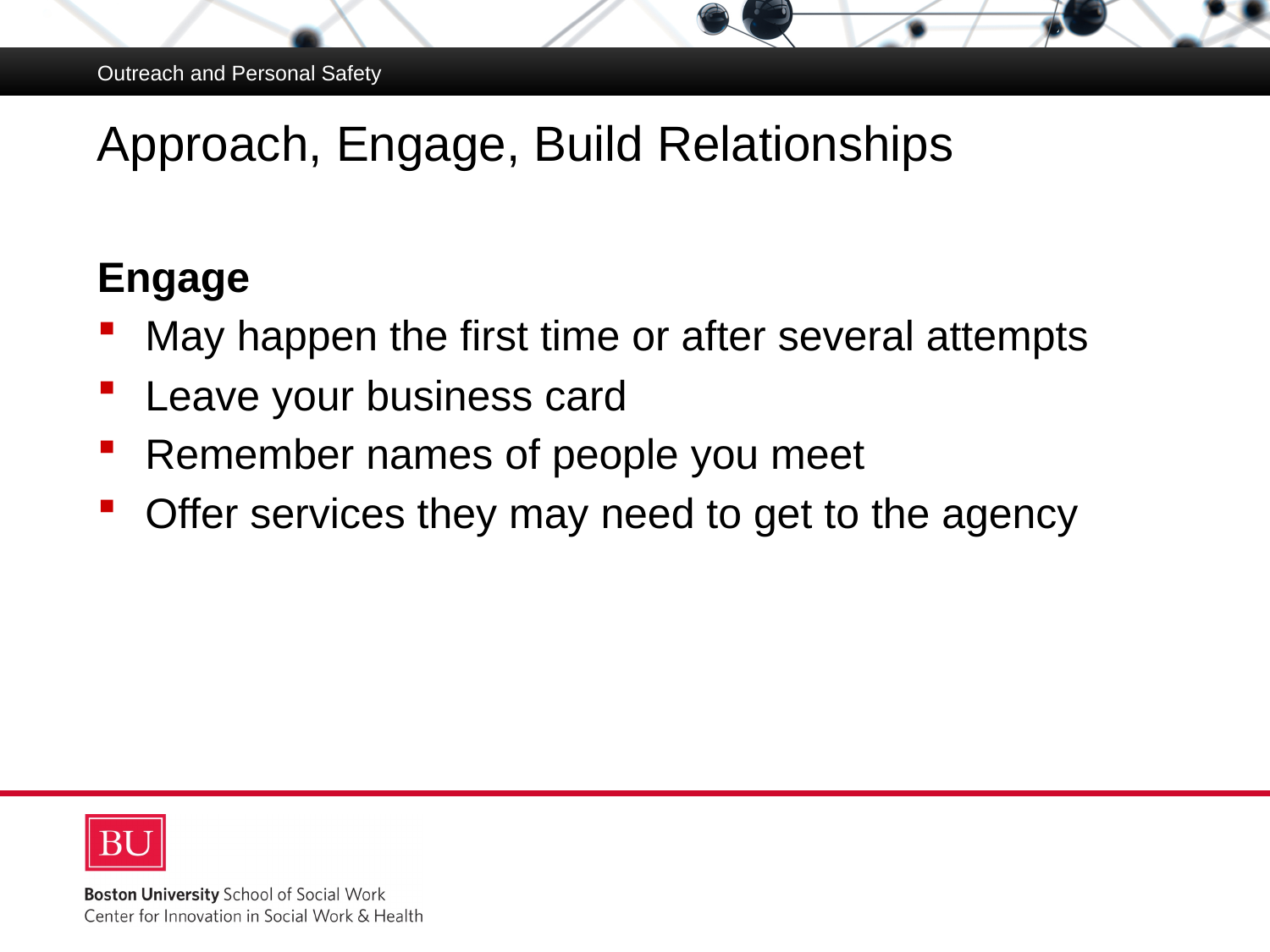

Outreach and Personal Safety
# Approach, Engage, Build Relationships
Engage
May happen the first time or after several attempts
Leave your business card
Remember names of people you meet
Offer services they may need to get to the agency